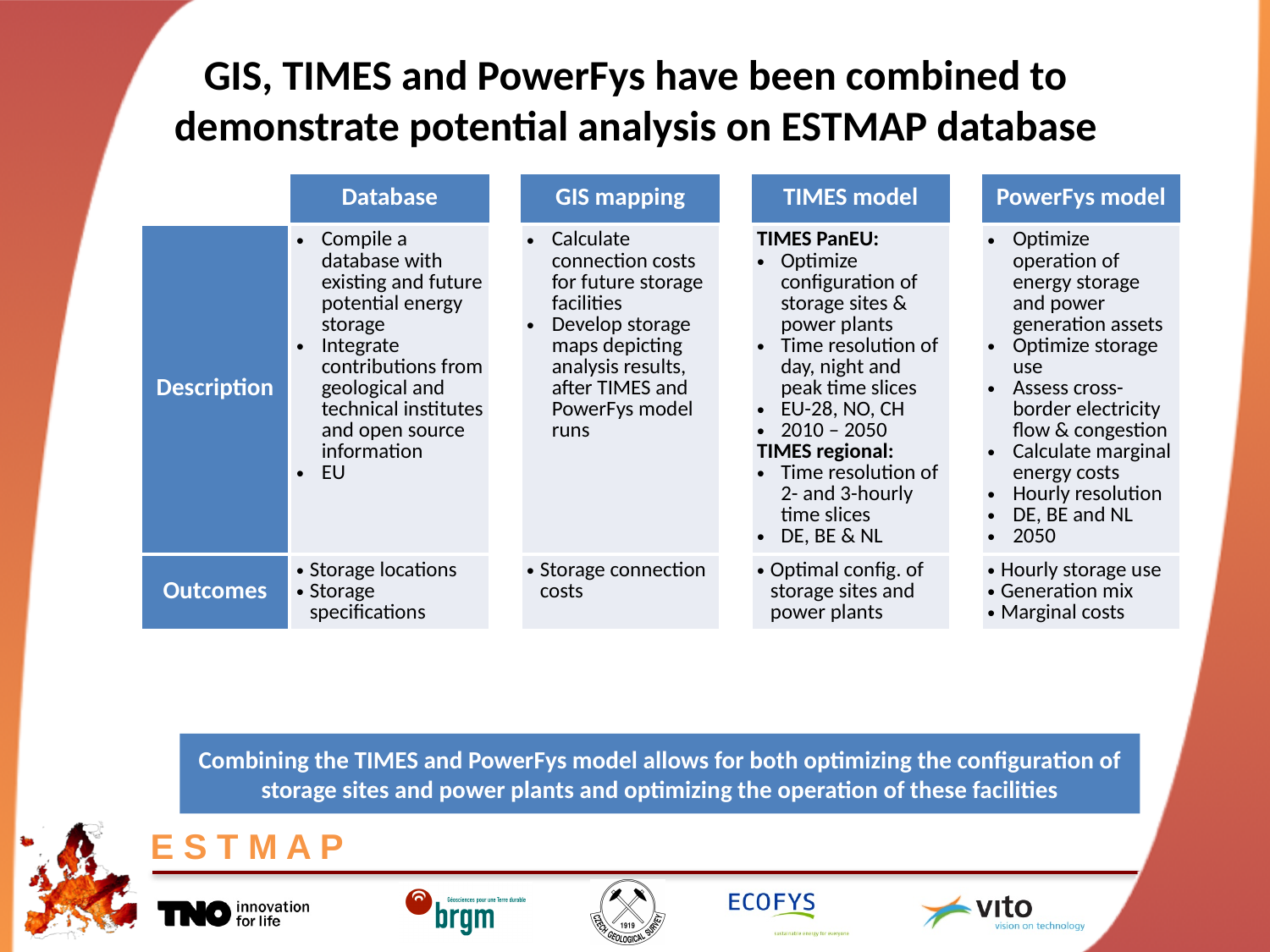

GIS, TIMES and PowerFys have been combined to demonstrate potential analysis on ESTMAP database
|  | Database |  | GIS mapping |  | TIMES model |  | PowerFys model |
| --- | --- | --- | --- | --- | --- | --- | --- |
| Description | Compile a database with existing and future potential energy storage Integrate contributions from geological and technical institutes and open source information EU |  | Calculate connection costs for future storage facilities Develop storage maps depicting analysis results, after TIMES and PowerFys model runs |  | TIMES PanEU: Optimize configuration of storage sites & power plants Time resolution of day, night and peak time slices EU-28, NO, CH 2010 – 2050 TIMES regional: Time resolution of 2- and 3-hourly time slices DE, BE & NL |  | Optimize operation of energy storage and power generation assets Optimize storage use Assess cross-border electricity flow & congestion Calculate marginal energy costs Hourly resolution DE, BE and NL 2050 |
| Outcomes | Storage locations Storage specifications |  | Storage connection costs |  | Optimal config. of storage sites and power plants |  | Hourly storage use Generation mix Marginal costs |
Combining the TIMES and PowerFys model allows for both optimizing the configuration of storage sites and power plants and optimizing the operation of these facilities